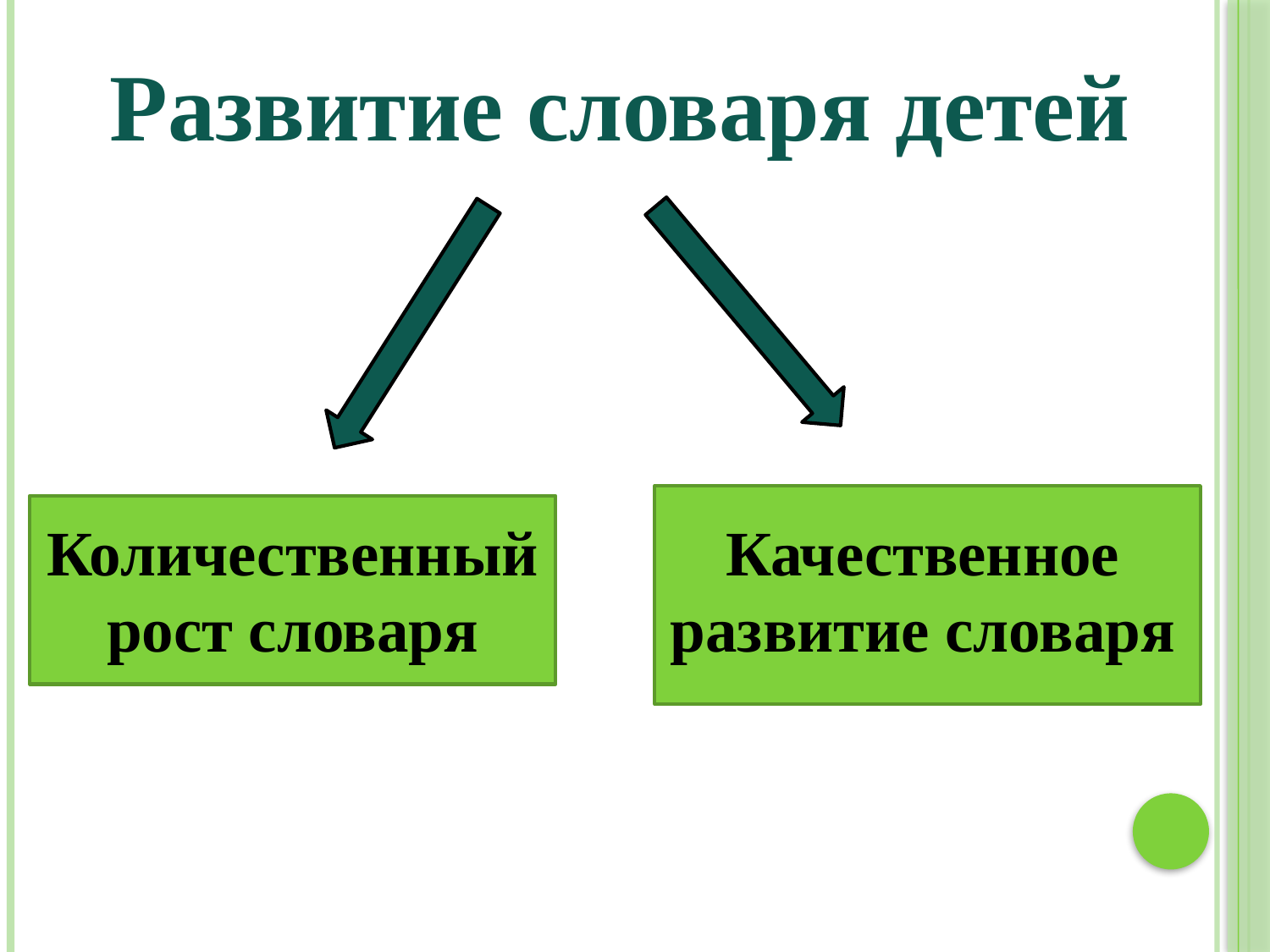

Развитие словаря детей

Количественный рост словаря
Качественное развитие словаря